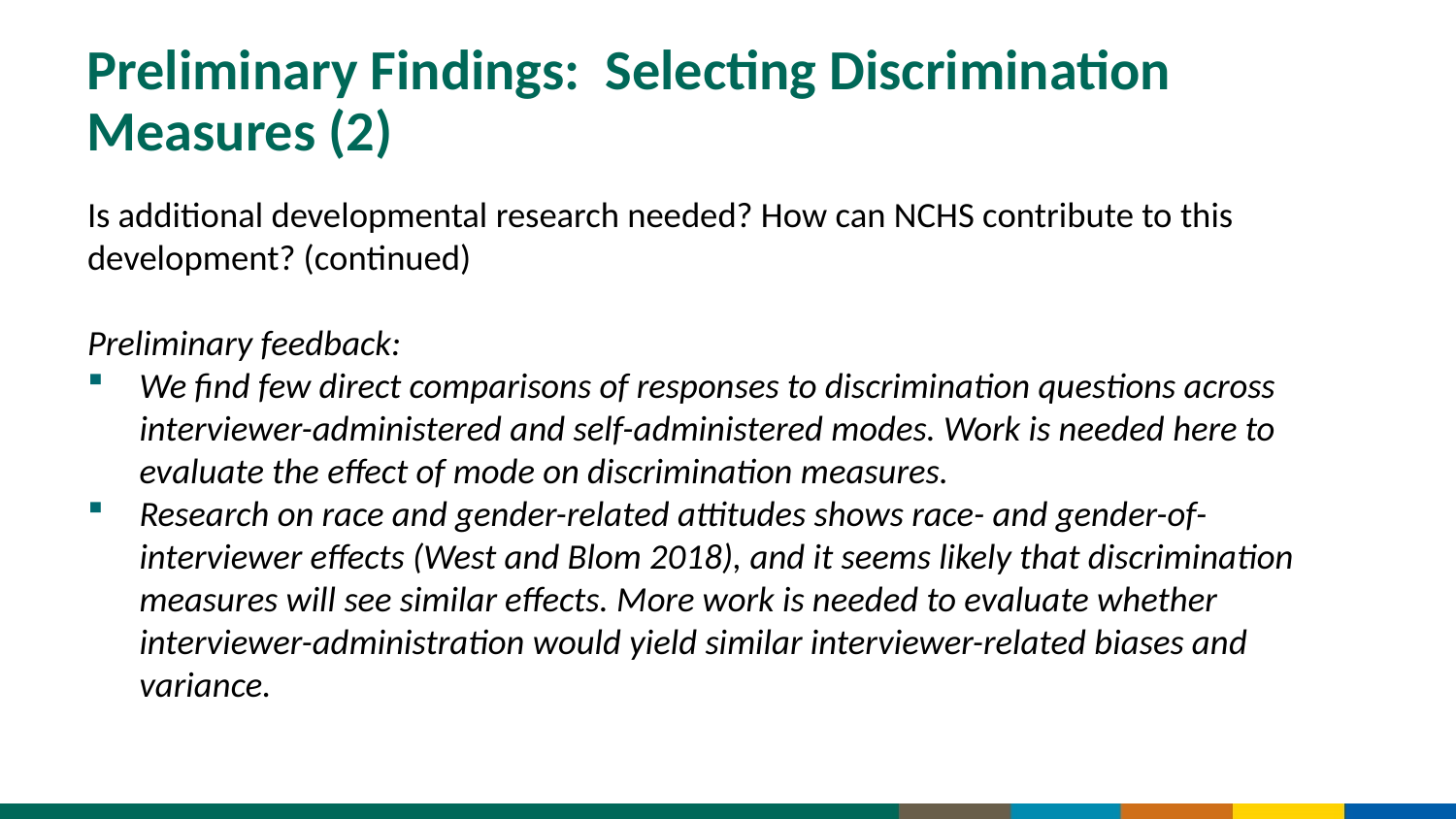

# Preliminary Findings:  Selecting Discrimination Measures (2)
Is additional developmental research needed? How can NCHS contribute to this development? (continued)

Preliminary feedback:
We find few direct comparisons of responses to discrimination questions across interviewer-administered and self-administered modes. Work is needed here to evaluate the effect of mode on discrimination measures.
Research on race and gender-related attitudes shows race- and gender-of-interviewer effects (West and Blom 2018), and it seems likely that discrimination measures will see similar effects. More work is needed to evaluate whether interviewer-administration would yield similar interviewer-related biases and variance.